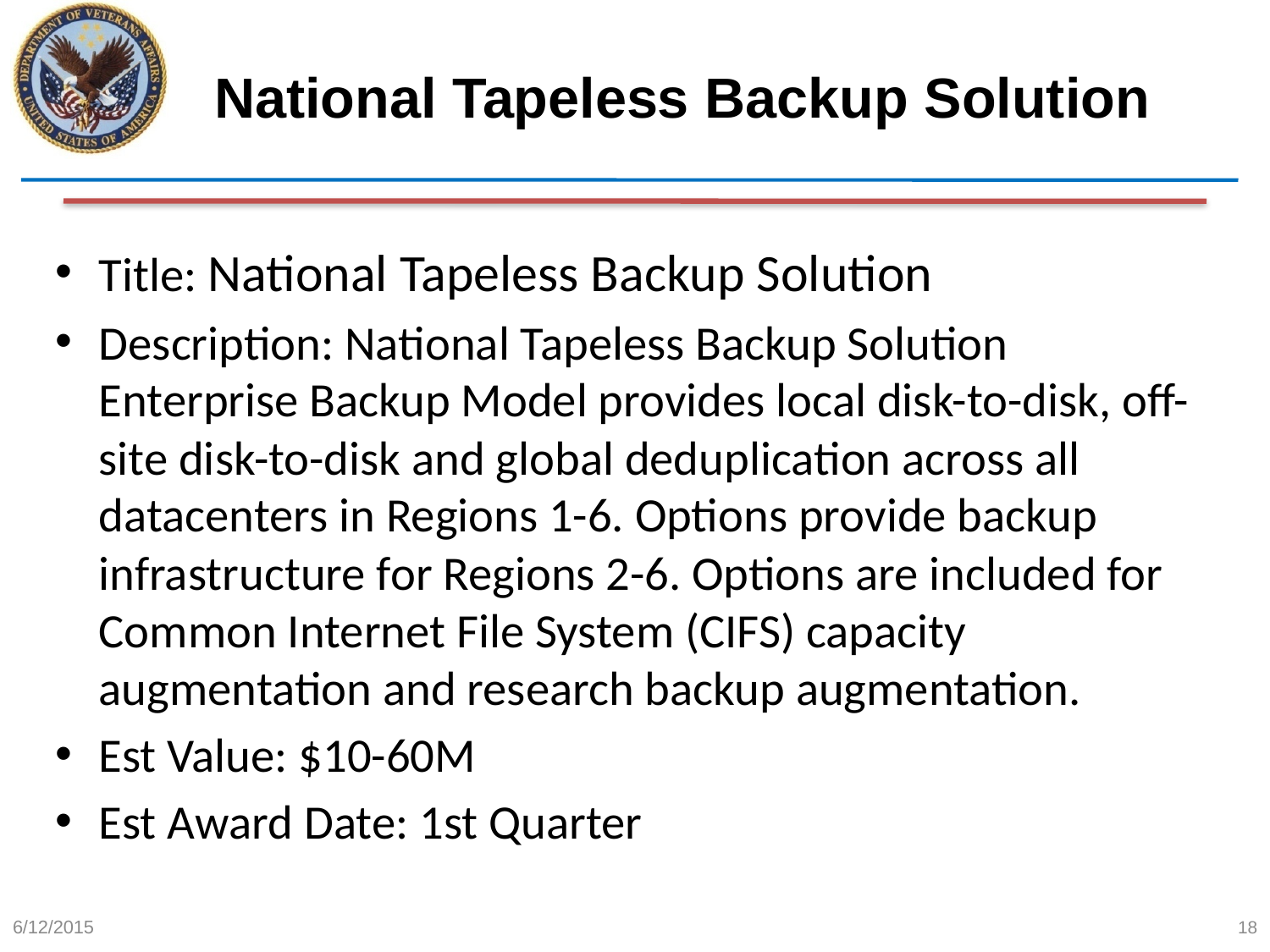

# National Tapeless Backup Solution
Title: National Tapeless Backup Solution
Description: National Tapeless Backup Solution  Enterprise Backup Model provides local disk-to-disk, off-site disk-to-disk and global deduplication across all datacenters in Regions 1-6. Options provide backup infrastructure for Regions 2-6. Options are included for Common Internet File System (CIFS) capacity augmentation and research backup augmentation.
Est Value: $10-60M
Est Award Date: 1st Quarter
6/12/2015
18